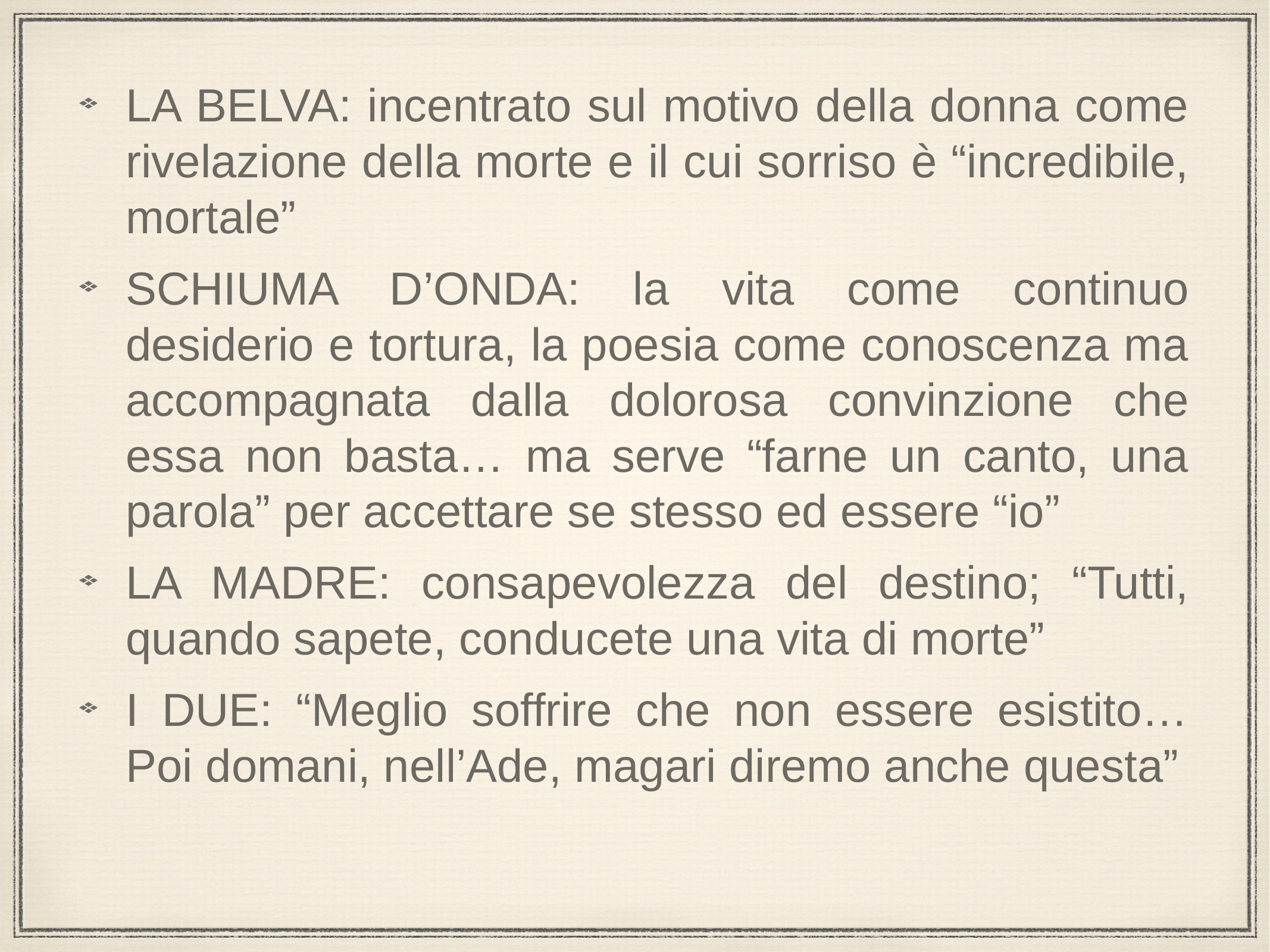

LA BELVA: incentrato sul motivo della donna come rivelazione della morte e il cui sorriso è “incredibile, mortale”
SCHIUMA D’ONDA: la vita come continuo desiderio e tortura, la poesia come conoscenza ma accompagnata dalla dolorosa convinzione che essa non basta… ma serve “farne un canto, una parola” per accettare se stesso ed essere “io”
LA MADRE: consapevolezza del destino; “Tutti, quando sapete, conducete una vita di morte”
I DUE: “Meglio soffrire che non essere esistito… Poi domani, nell’Ade, magari diremo anche questa”